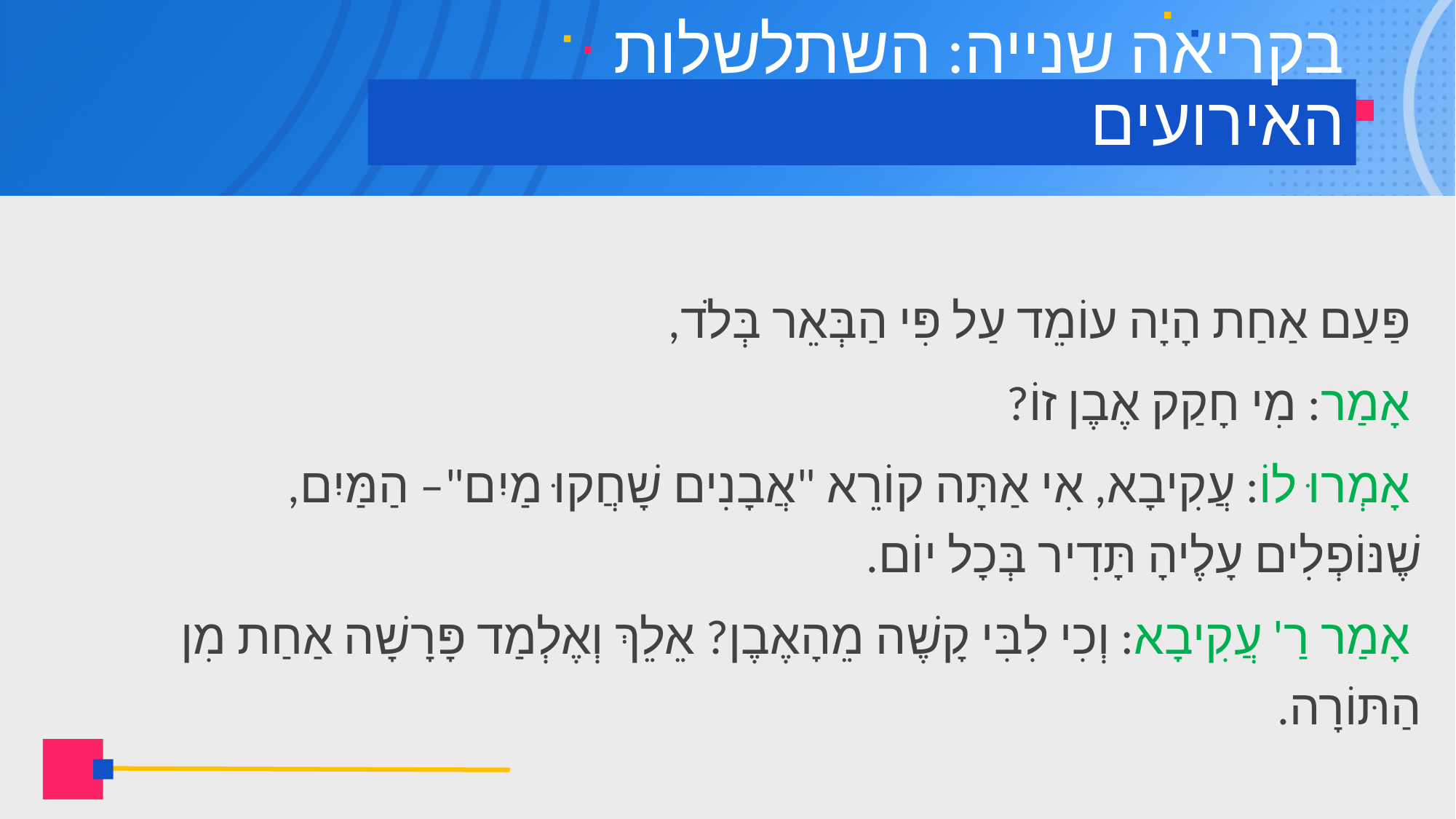

# בקריאה שנייה: השתלשלות האירועים

 פַּעַם אַחַת הָיָה עוֹמֵד עַל פִּי הַבְּאֵר בְּלֹד,
 אָמַר: מִי חָקַק אֶבֶן זוֹ?
 אָמְרוּ לוֹ: עֲקִיבָא, אִי אַתָּה קוֹרֵא "אֲבָנִים שָׁחֲקוּ מַיִם"– הַמַּיִם, שֶׁנּוֹפְלִים עָלֶיהָ תָּדִיר בְּכָל יוֹם.
 אָמַר רַ' עֲקִיבָא: וְכִי לִבִּי קָשֶׁה מֵהָאֶבֶן? אֵלֵךְ וְאֶלְמַד פָּרָשָׁה אַחַת מִן הַתּוֹרָה.